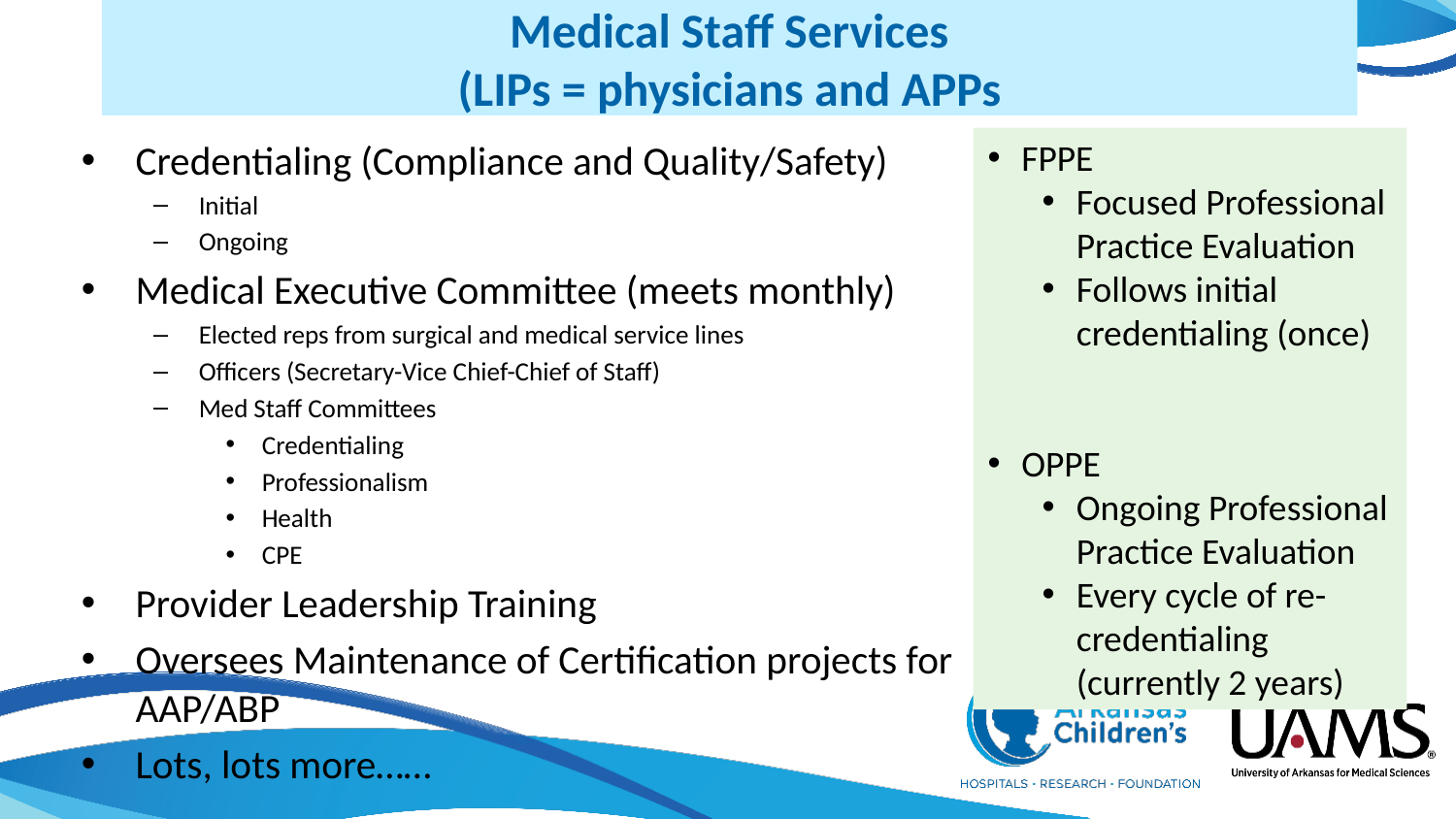

# Medical Staff Services (LIPs = physicians and APPs
Credentialing (Compliance and Quality/Safety)
Initial
Ongoing
Medical Executive Committee (meets monthly)
Elected reps from surgical and medical service lines
Officers (Secretary-Vice Chief-Chief of Staff)
Med Staff Committees
Credentialing
Professionalism
Health
CPE
Provider Leadership Training
Oversees Maintenance of Certification projects for AAP/ABP
Lots, lots more……

FPPE
Focused Professional Practice Evaluation
Follows initial credentialing (once)

OPPE
Ongoing Professional Practice Evaluation
Every cycle of re-credentialing (currently 2 years)